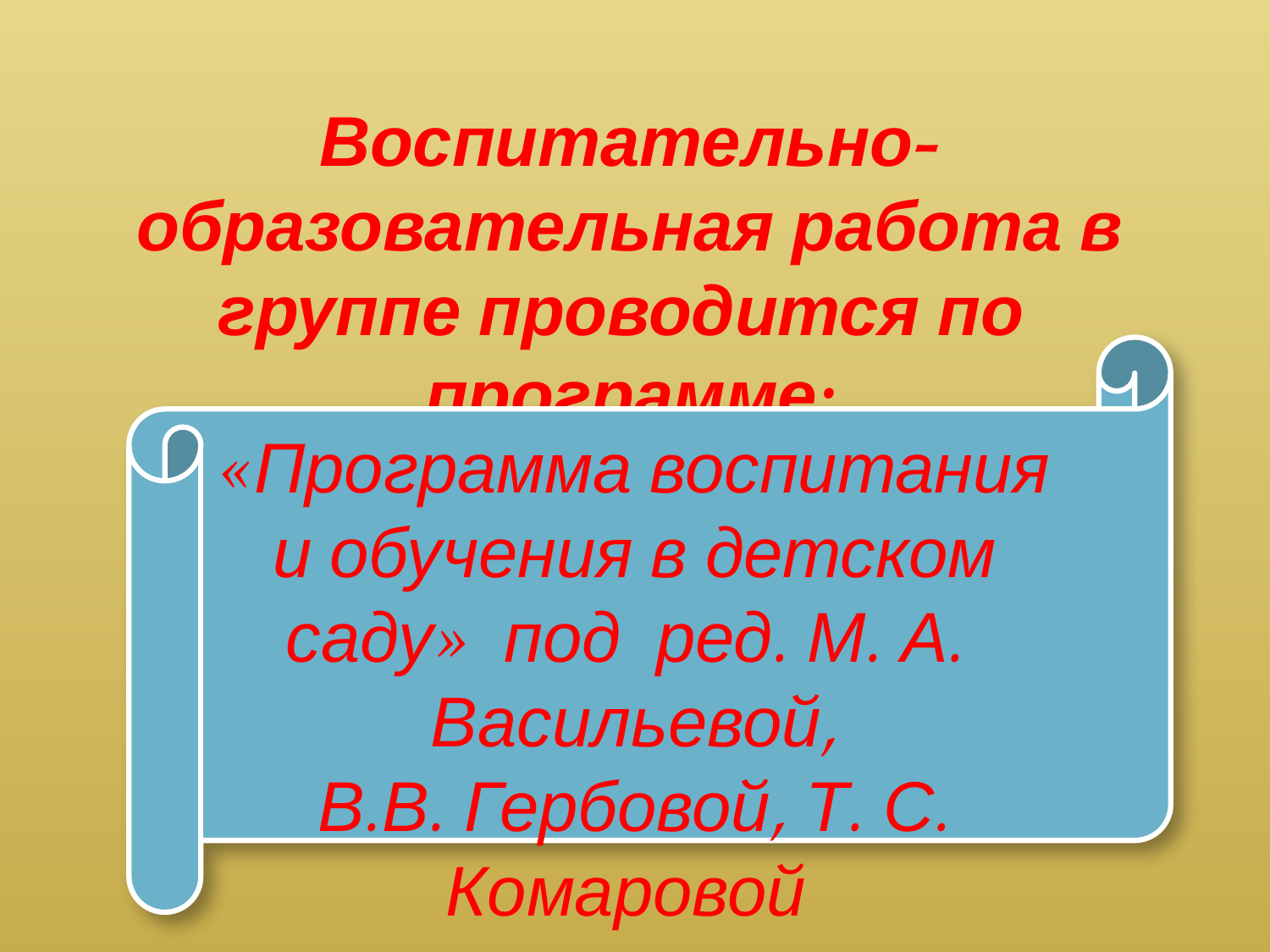

Воспитательно-образовательная работа в группе проводится по  программе:

«Программа воспитания и обучения в детском саду»  под  ред. М. А.  Васильевой,
В.В. Гербовой, Т. С. Комаровой